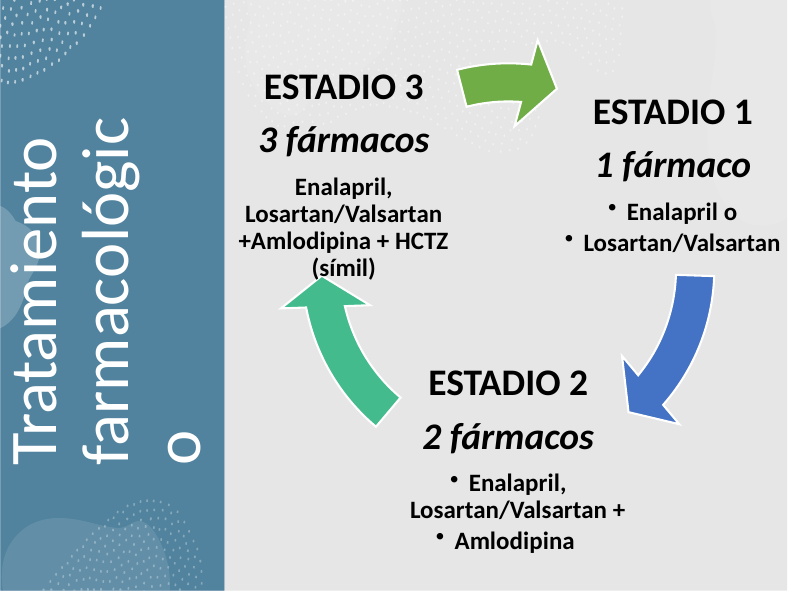

ESTADIO 1
1 fármaco
Enalapril o
Losartan/Valsartan
ESTADIO 2
2 fármacos
Enalapril, Losartan/Valsartan +
Amlodipina
ESTADIO 3
3 fármacos
Enalapril, Losartan/Valsartan +Amlodipina + HCTZ (símil)
# Tratamiento farmacológico